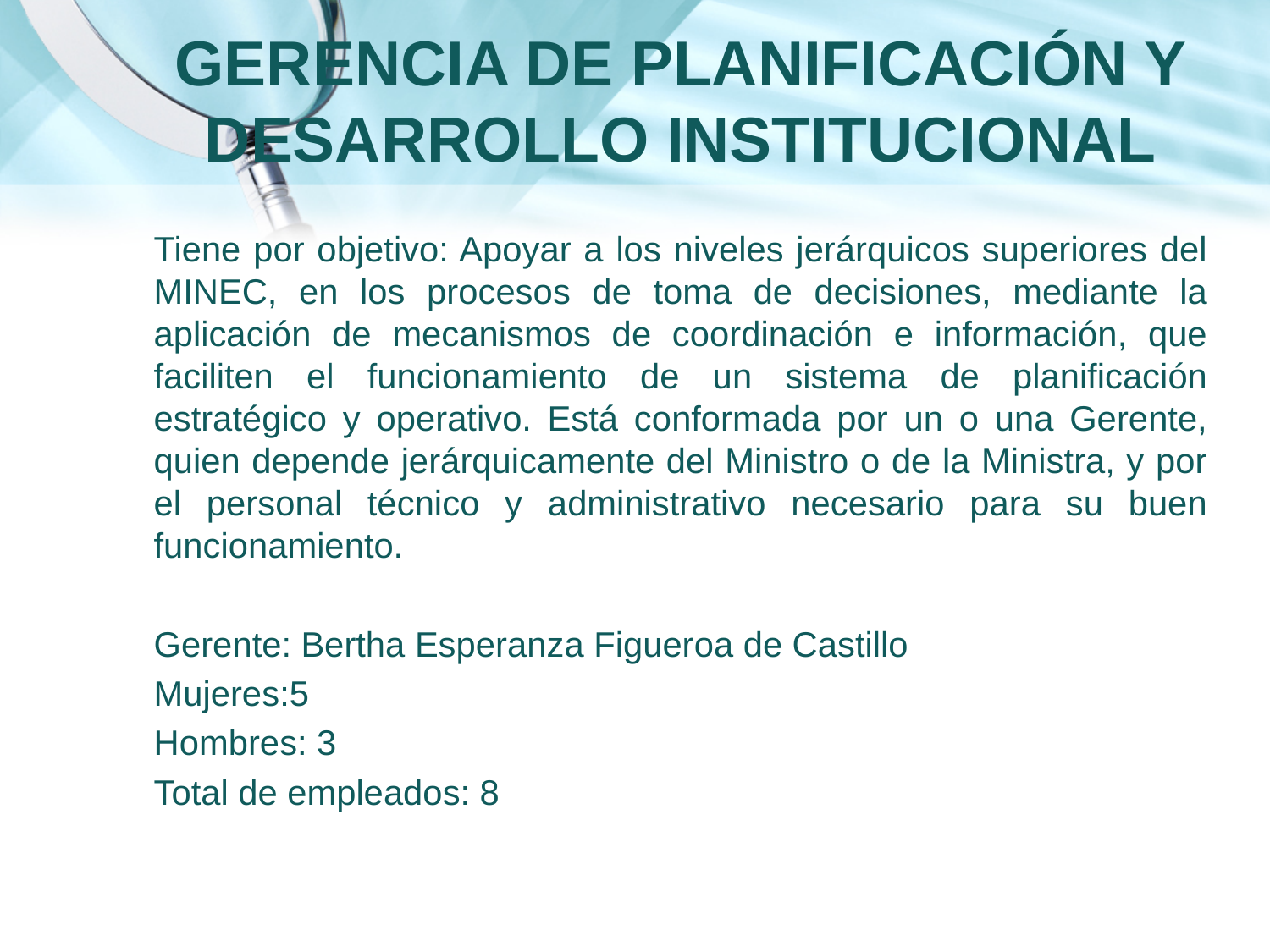

# Gerencia de planificación y desarrollo institucional
Tiene por objetivo: Apoyar a los niveles jerárquicos superiores del MINEC, en los procesos de toma de decisiones, mediante la aplicación de mecanismos de coordinación e información, que faciliten el funcionamiento de un sistema de planificación estratégico y operativo. Está conformada por un o una Gerente, quien depende jerárquicamente del Ministro o de la Ministra, y por el personal técnico y administrativo necesario para su buen funcionamiento.

Gerente: Bertha Esperanza Figueroa de Castillo
Mujeres:5
Hombres: 3
Total de empleados: 8